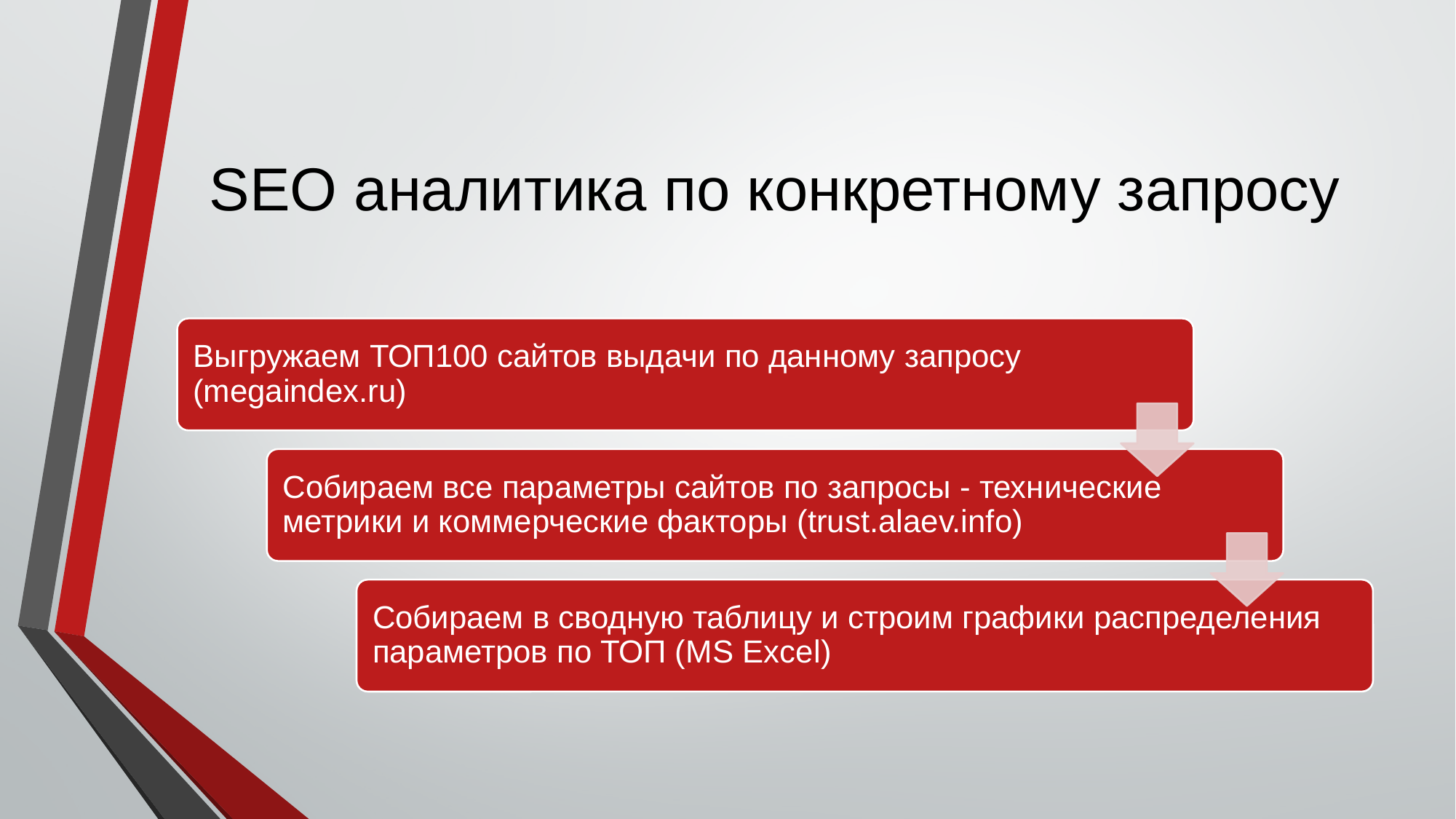

# SEO аналитика по конкретному запросу
Выгружаем ТОП100 сайтов выдачи по данному запросу (megaindex.ru)
Собираем все параметры сайтов по запросы - технические метрики и коммерческие факторы (trust.alaev.info)
Собираем в сводную таблицу и строим графики распределения параметров по ТОП (MS Excel)